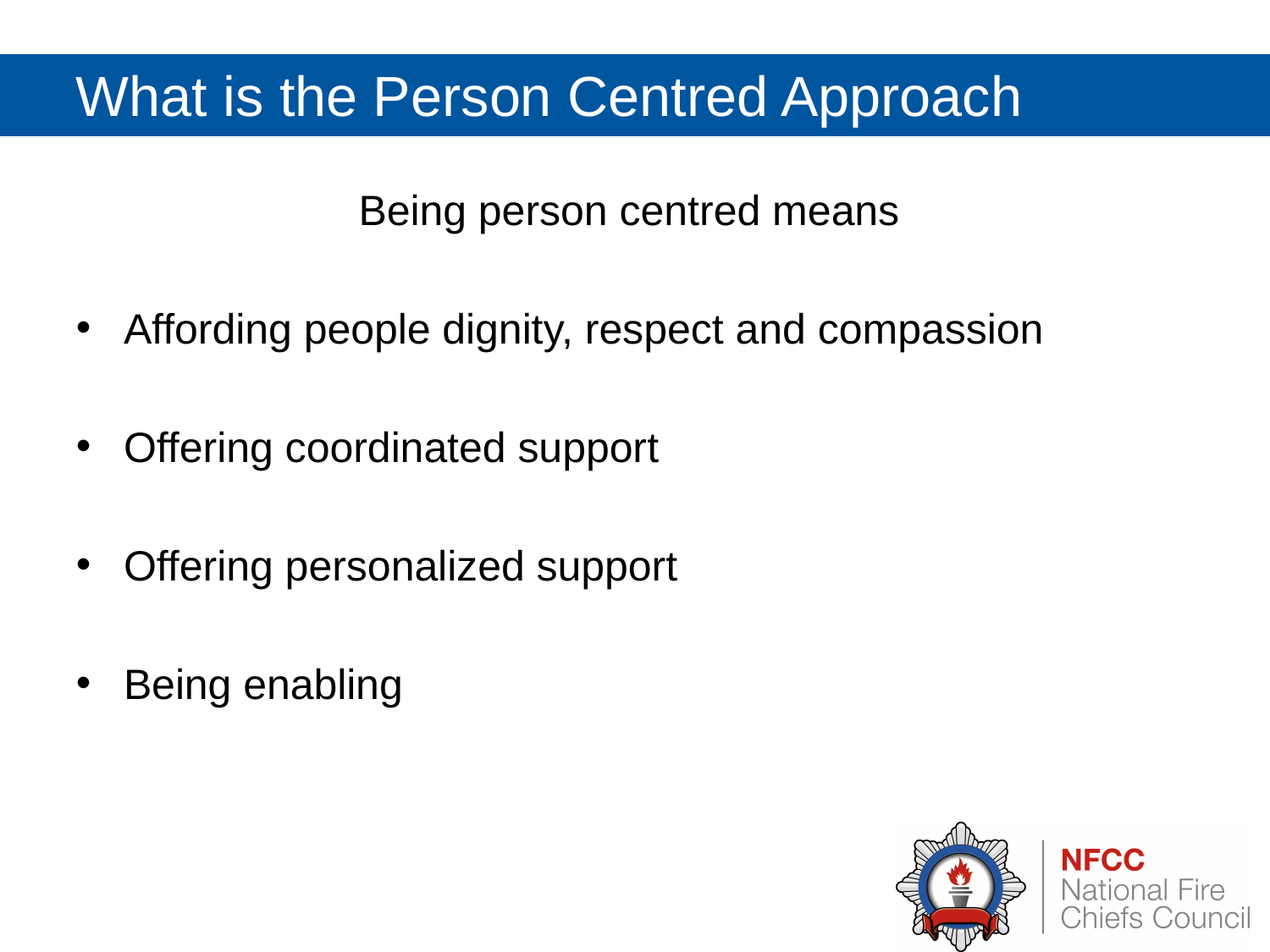

# What is the Person Centred Approach
Being person centred means

Affording people dignity, respect and compassion

Offering coordinated support

Offering personalized support

Being enabling